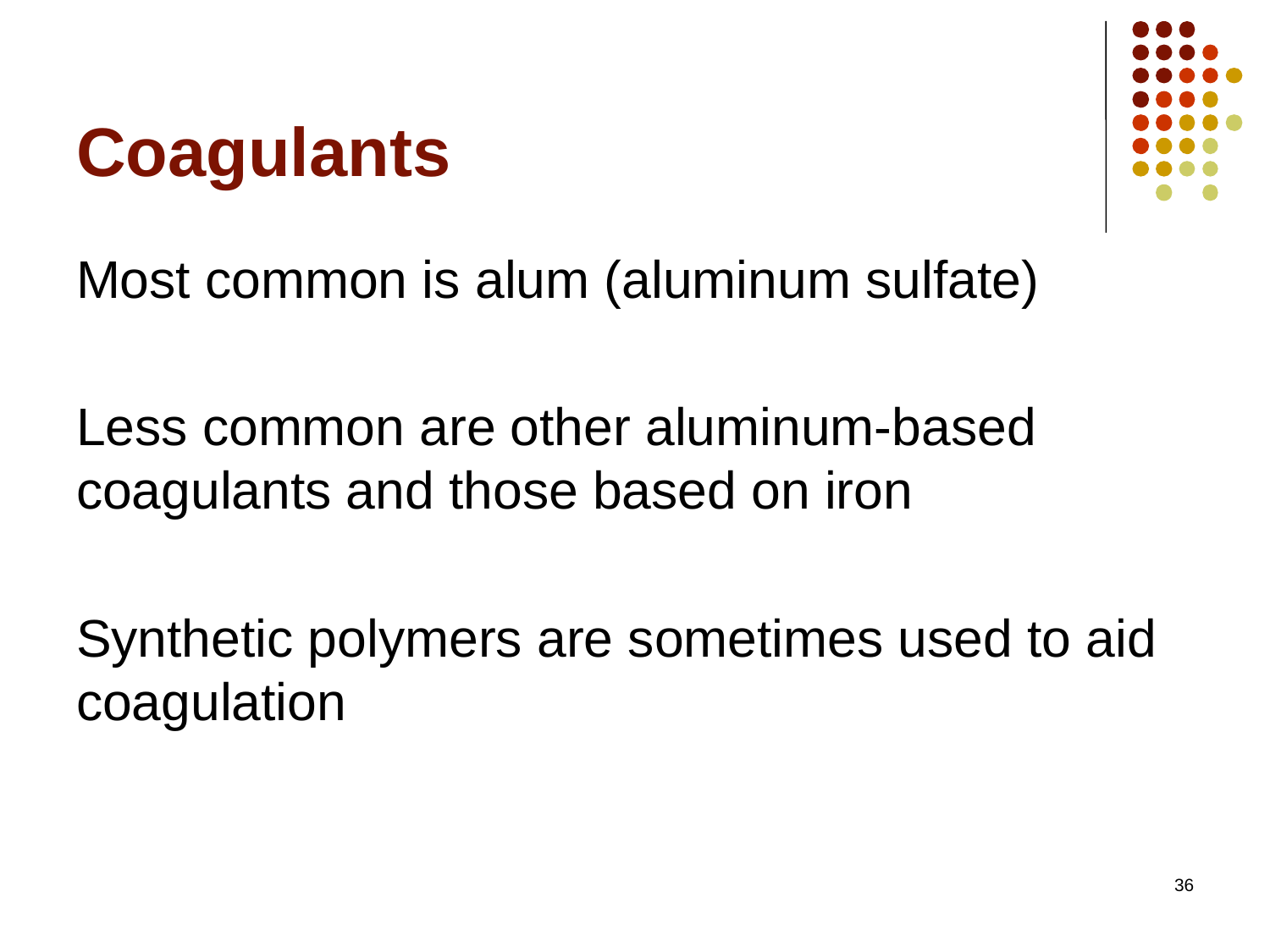

# Coagulants
Most common is alum (aluminum sulfate)

Less common are other aluminum-based coagulants and those based on iron

Synthetic polymers are sometimes used to aid coagulation
36